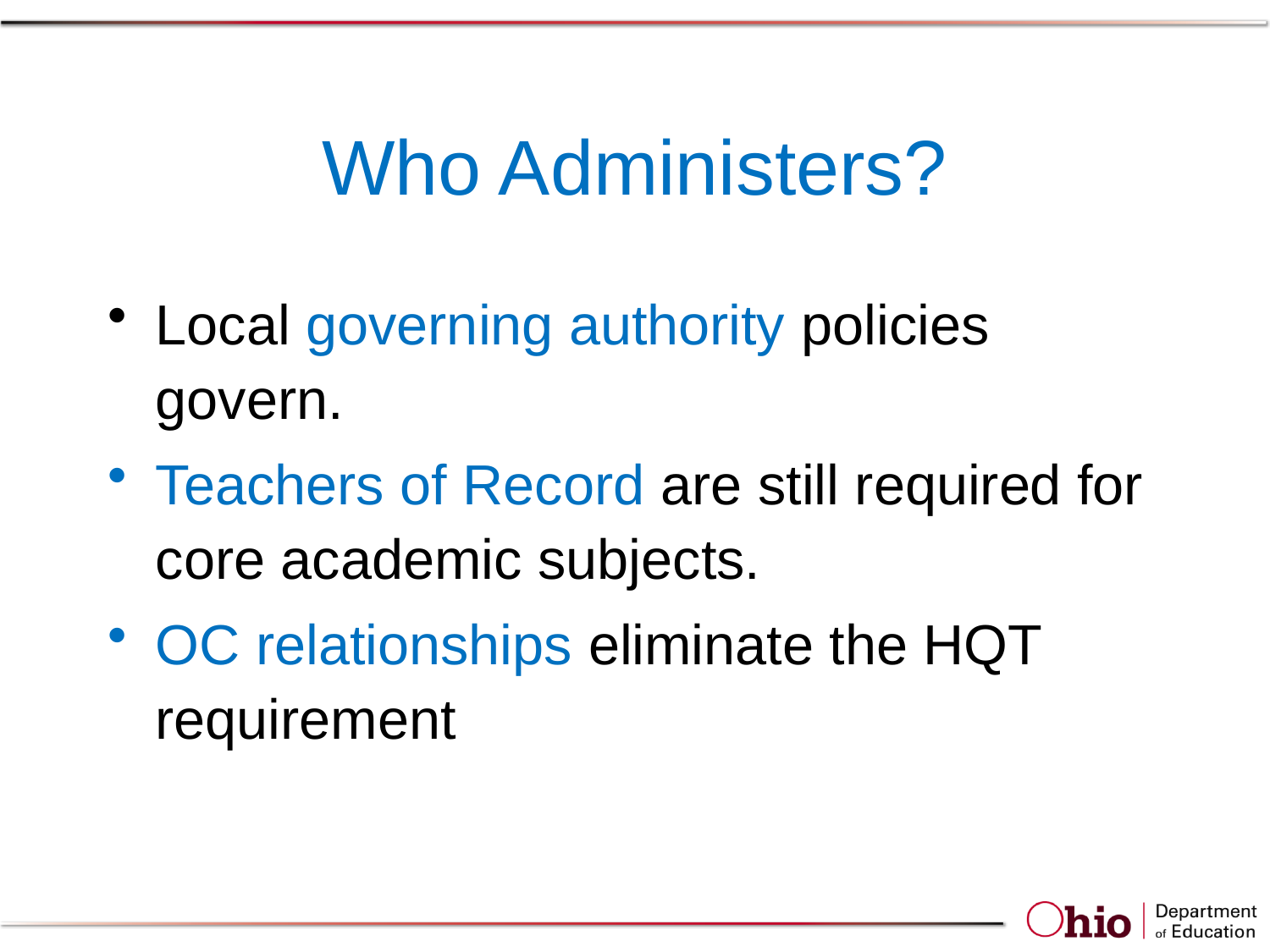

# Who Administers?
Local governing authority policies govern.
Teachers of Record are still required for core academic subjects.
OC relationships eliminate the HQT requirement